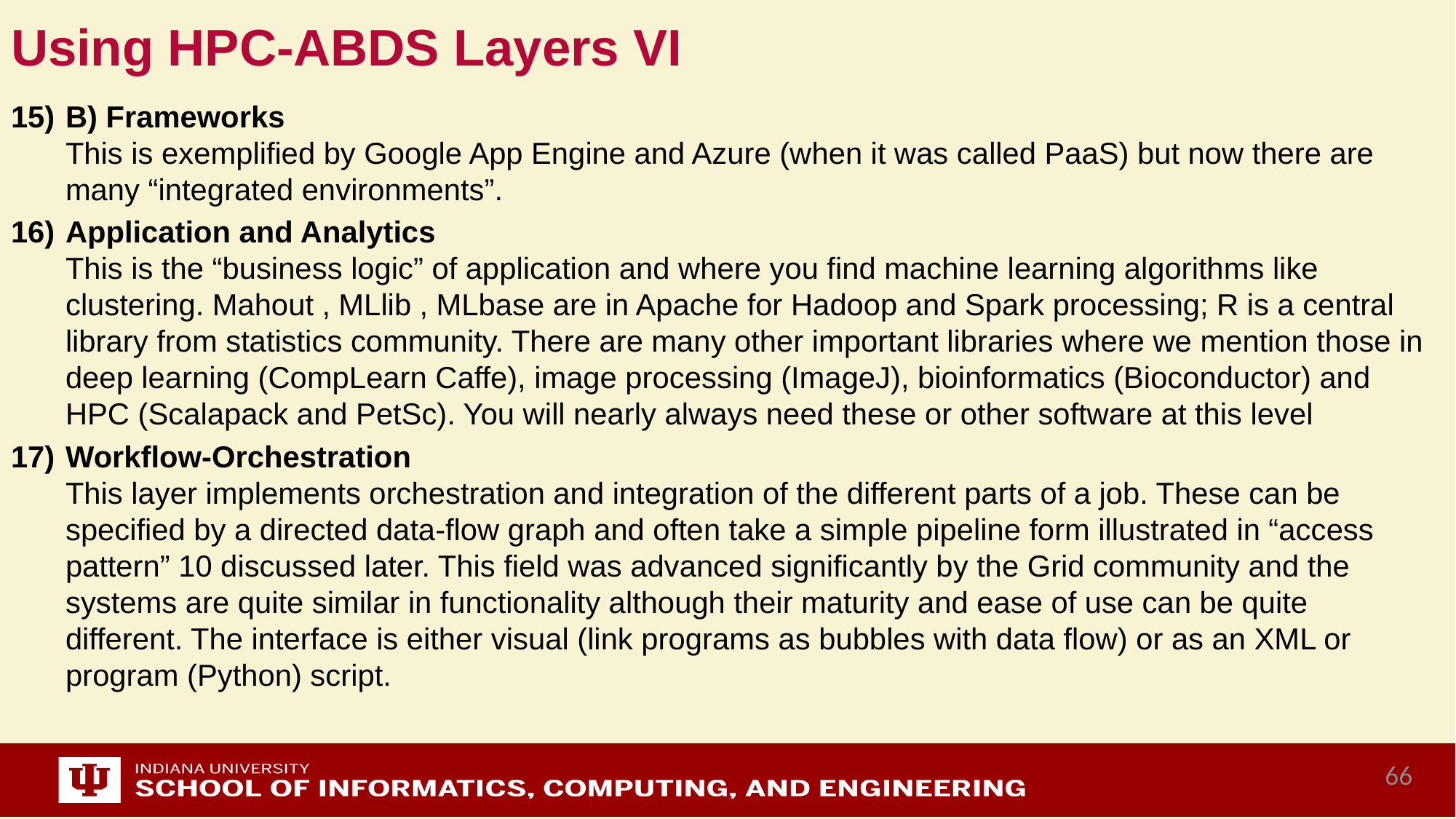

# Using HPC-ABDS Layers VI
B) Frameworks
This is exemplified by Google App Engine and Azure (when it was called PaaS) but now there are many “integrated environments”.
Application and Analytics
This is the “business logic” of application and where you find machine learning algorithms like clustering. Mahout , MLlib , MLbase are in Apache for Hadoop and Spark processing; R is a central library from statistics community. There are many other important libraries where we mention those in deep learning (CompLearn Caffe), image processing (ImageJ), bioinformatics (Bioconductor) and HPC (Scalapack and PetSc). You will nearly always need these or other software at this level
Workflow-Orchestration
This layer implements orchestration and integration of the different parts of a job. These can be specified by a directed data-flow graph and often take a simple pipeline form illustrated in “access pattern” 10 discussed later. This field was advanced significantly by the Grid community and the systems are quite similar in functionality although their maturity and ease of use can be quite different. The interface is either visual (link programs as bubbles with data flow) or as an XML or program (Python) script.
66